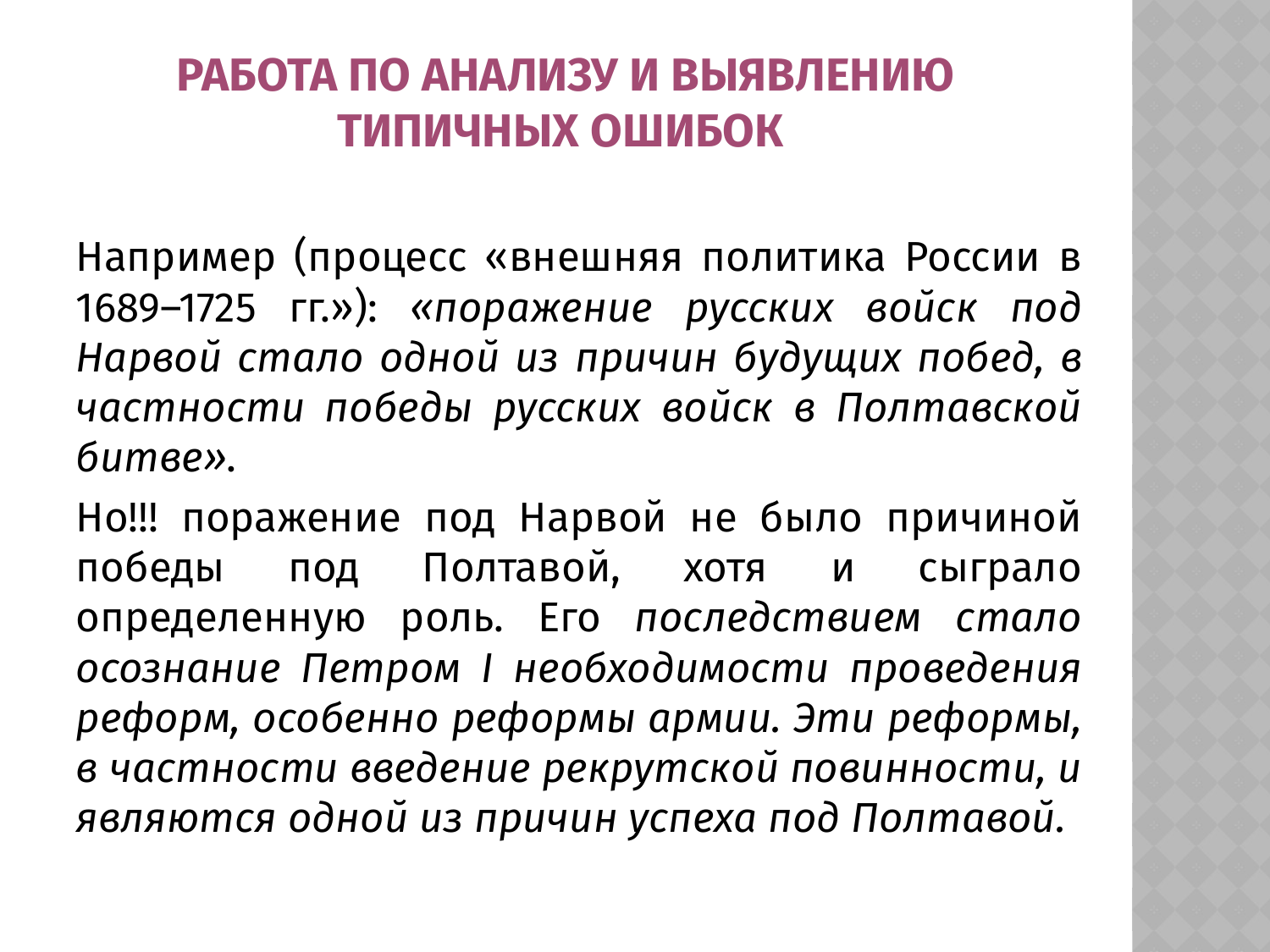

# работа по анализу и выявлению типичных ошибок
Например (процесс «внешняя политика России в 1689–1725 гг.»): «поражение русских войск под Нарвой стало одной из причин будущих побед, в частности победы русских войск в Полтавской битве».
Но!!! поражение под Нарвой не было причиной победы под Полтавой, хотя и сыграло определенную роль. Его последствием стало осознание Петром I необходимости проведения реформ, особенно реформы армии. Эти реформы, в частности введение рекрутской повинности, и являются одной из причин успеха под Полтавой.